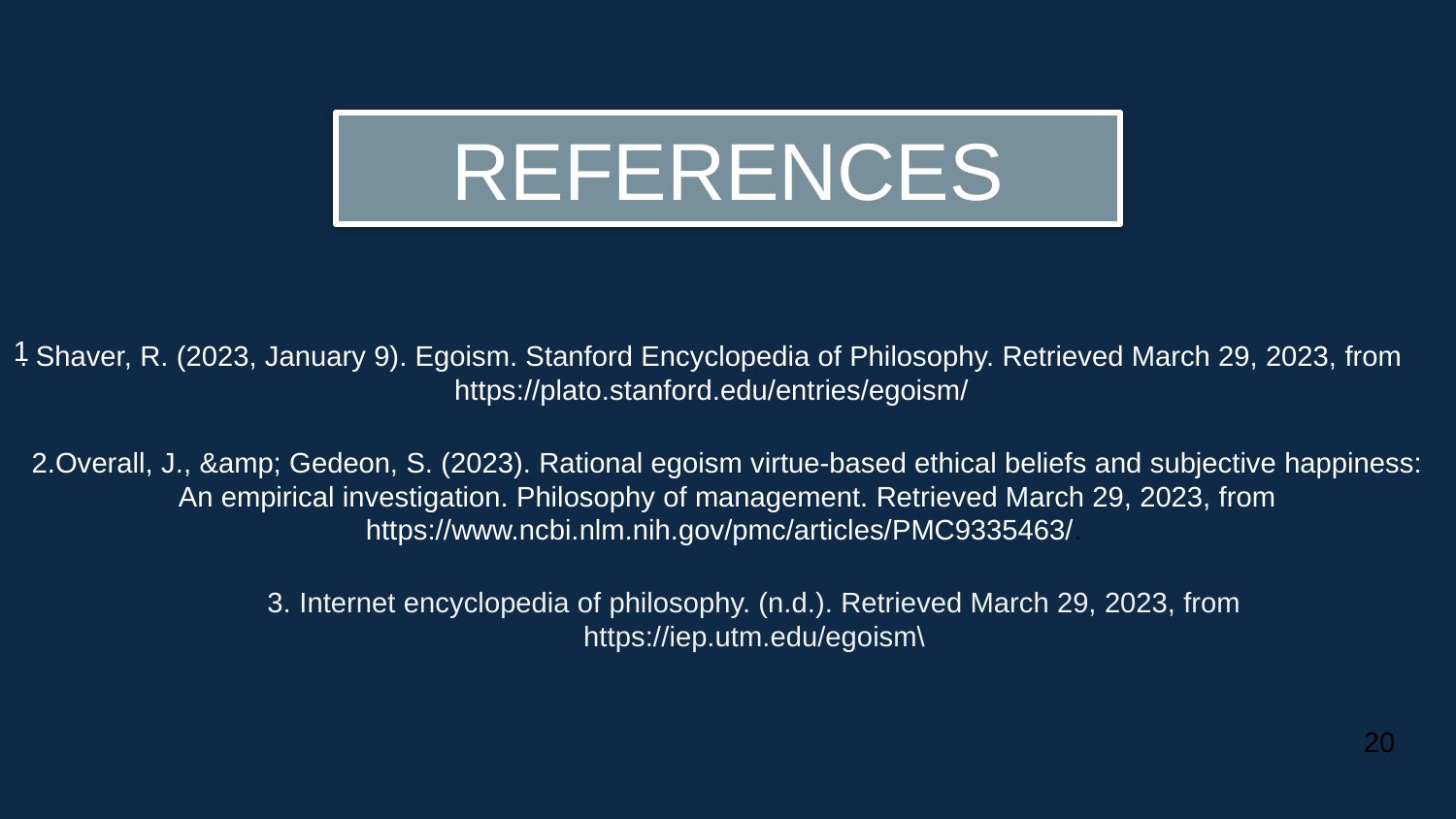

REFERENCES
1
. Shaver, R. (2023, January 9). Egoism. Stanford Encyclopedia of Philosophy. Retrieved March 29, 2023, from https://plato.stanford.edu/entries/egoism/
2.Overall, J., &amp; Gedeon, S. (2023). Rational egoism virtue-based ethical beliefs and subjective happiness: An empirical investigation. Philosophy of management. Retrieved March 29, 2023, from https://www.ncbi.nlm.nih.gov/pmc/articles/PMC9335463/.
3. Internet encyclopedia of philosophy. (n.d.). Retrieved March 29, 2023, from https://iep.utm.edu/egoism\
20